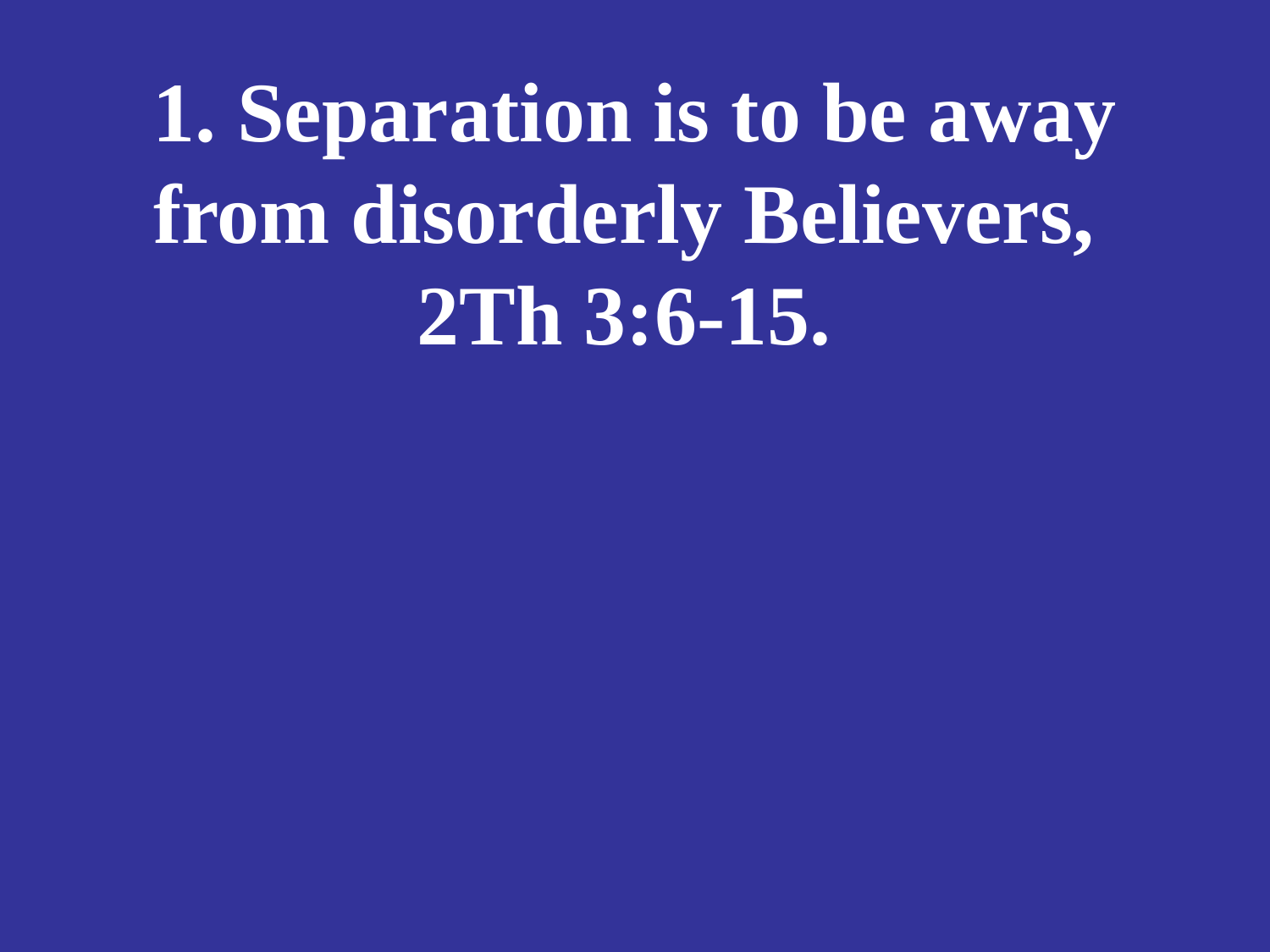

# 1. Separation is to be away from disorderly Believers, 2Th 3:6-15.